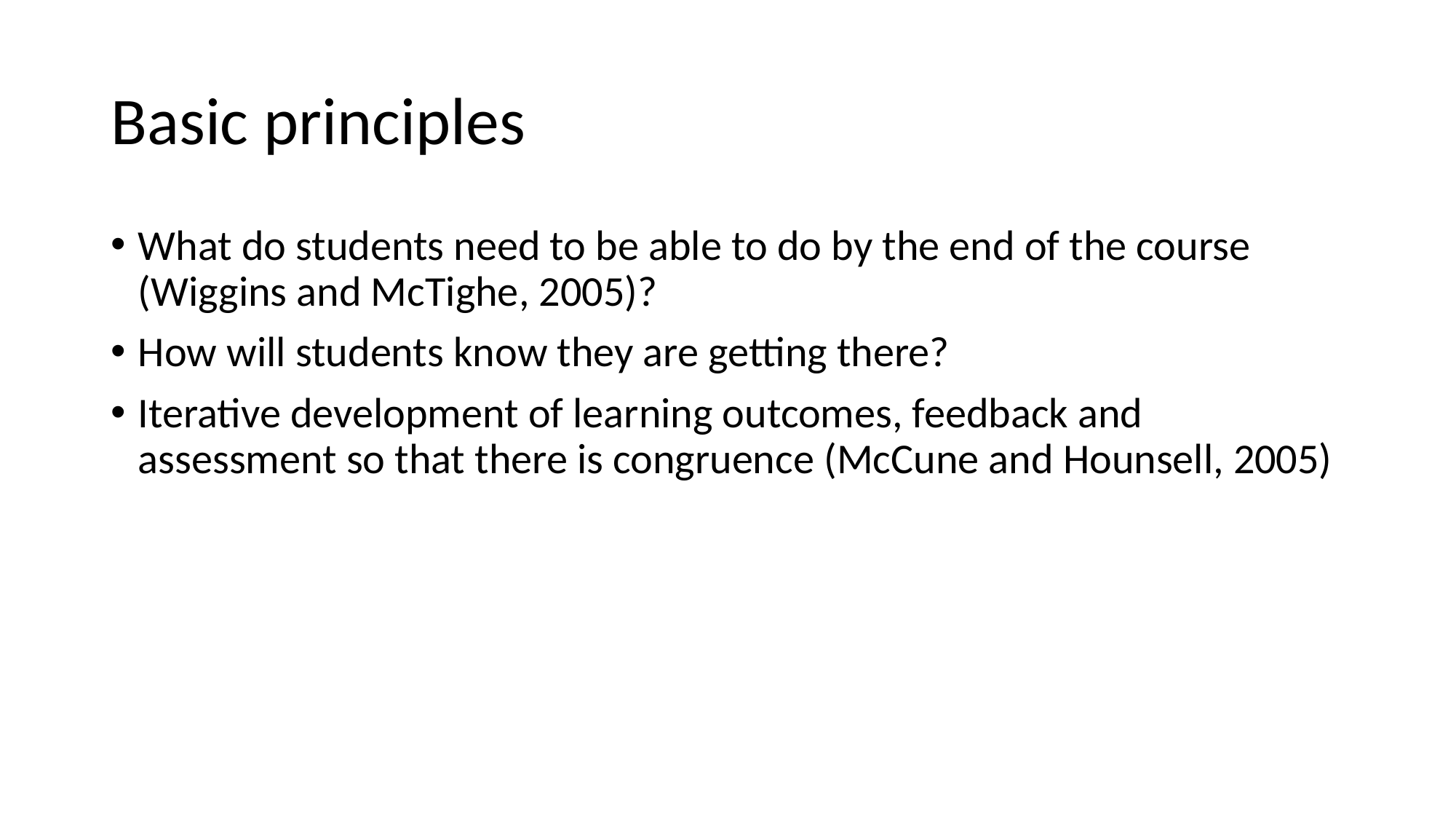

# Basic principles
What do students need to be able to do by the end of the course (Wiggins and McTighe, 2005)?
How will students know they are getting there?
Iterative development of learning outcomes, feedback and assessment so that there is congruence (McCune and Hounsell, 2005)